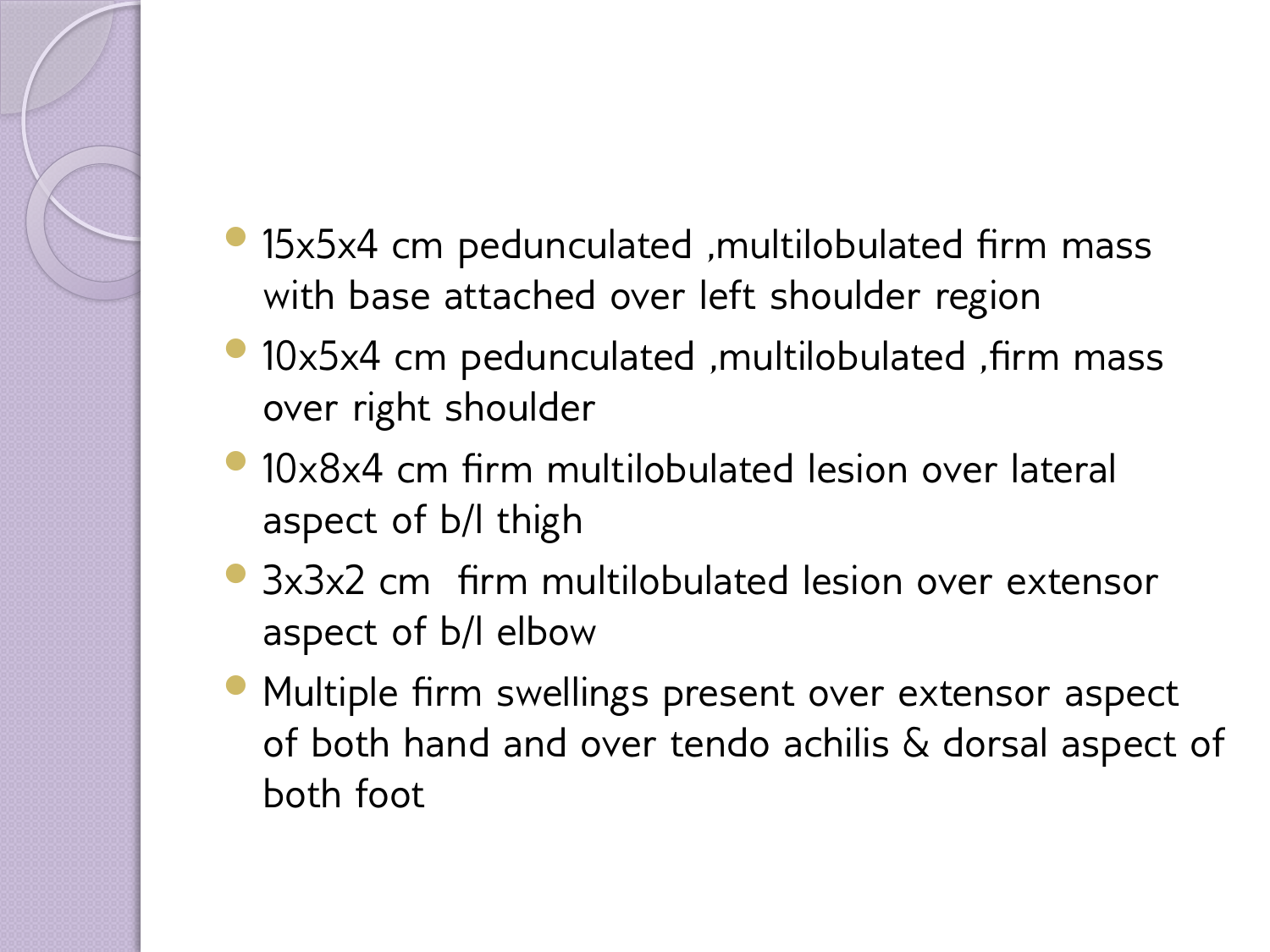

#
15x5x4 cm pedunculated ,multilobulated firm mass with base attached over left shoulder region
10x5x4 cm pedunculated ,multilobulated ,firm mass over right shoulder
10x8x4 cm firm multilobulated lesion over lateral aspect of b/l thigh
3x3x2 cm  firm multilobulated lesion over extensor aspect of b/l elbow
Multiple firm swellings present over extensor aspect of both hand and over tendo achilis & dorsal aspect of both foot